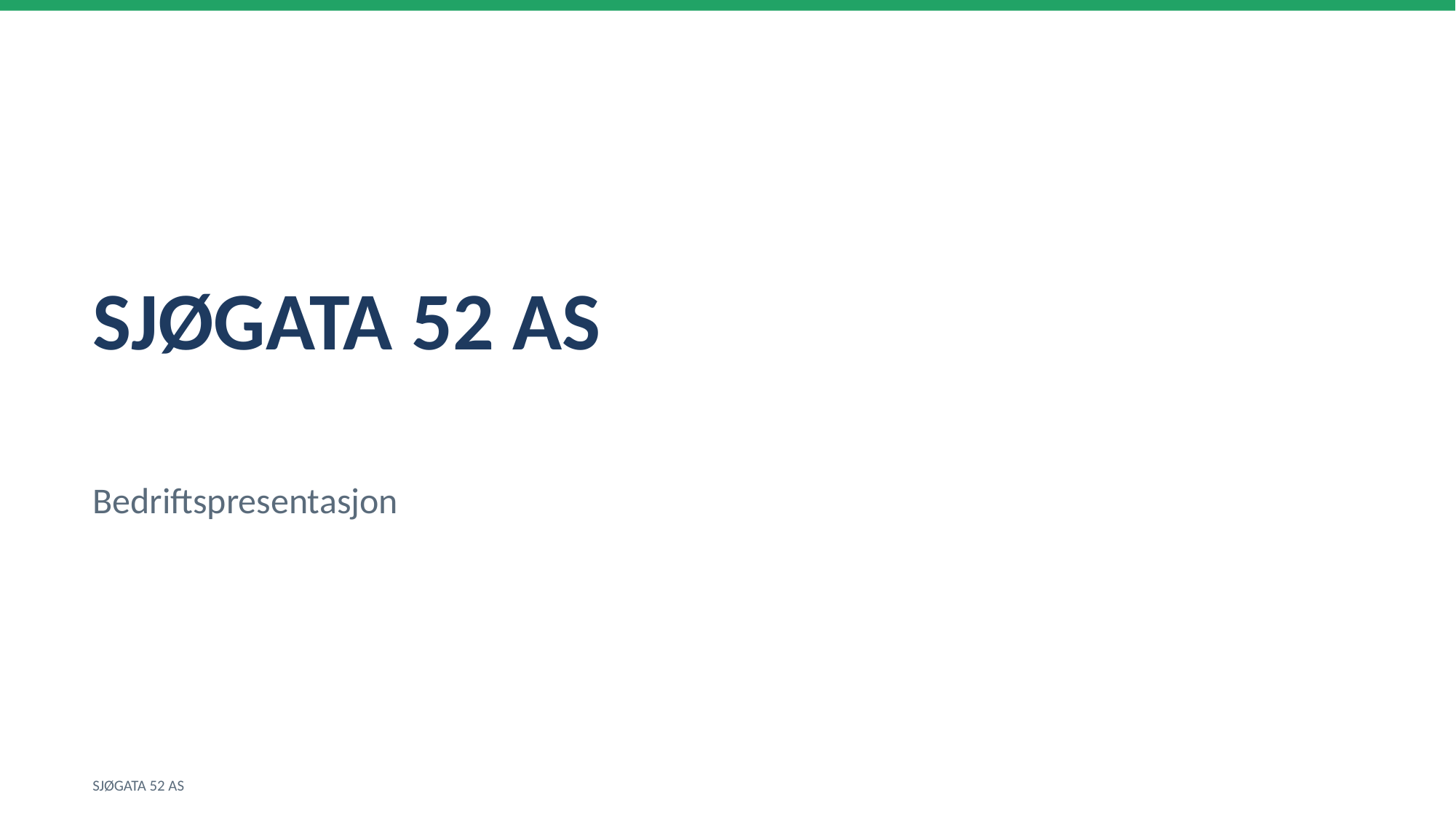

SJØGATA 52 AS
Bedriftspresentasjon
SJØGATA 52 AS